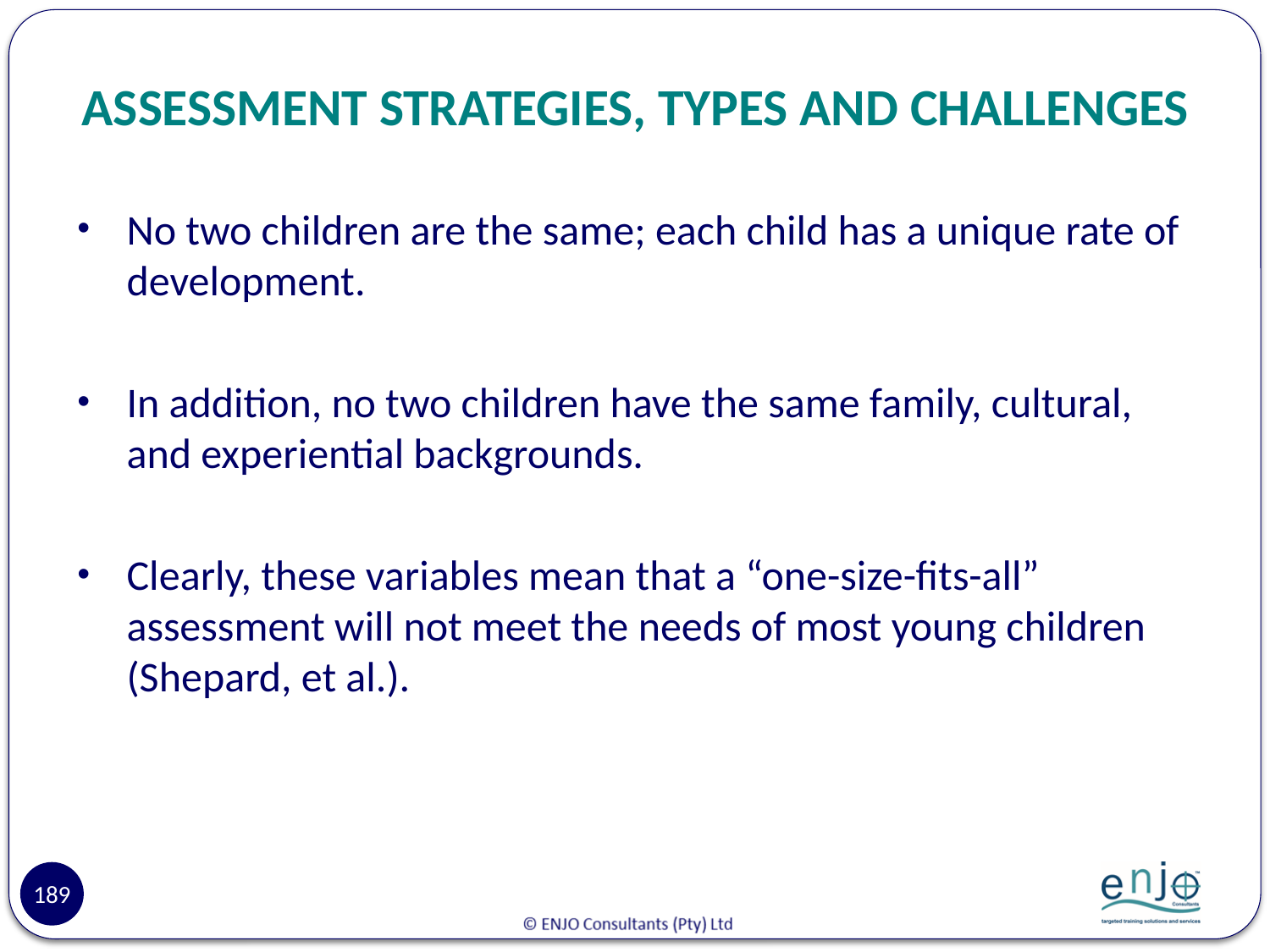

# ASSESSMENT STRATEGIES, TYPES AND CHALLENGES
No two children are the same; each child has a unique rate of development.

In addition, no two children have the same family, cultural, and experiential backgrounds.

Clearly, these variables mean that a “one-size-fits-all” assessment will not meet the needs of most young children (Shepard, et al.).

189